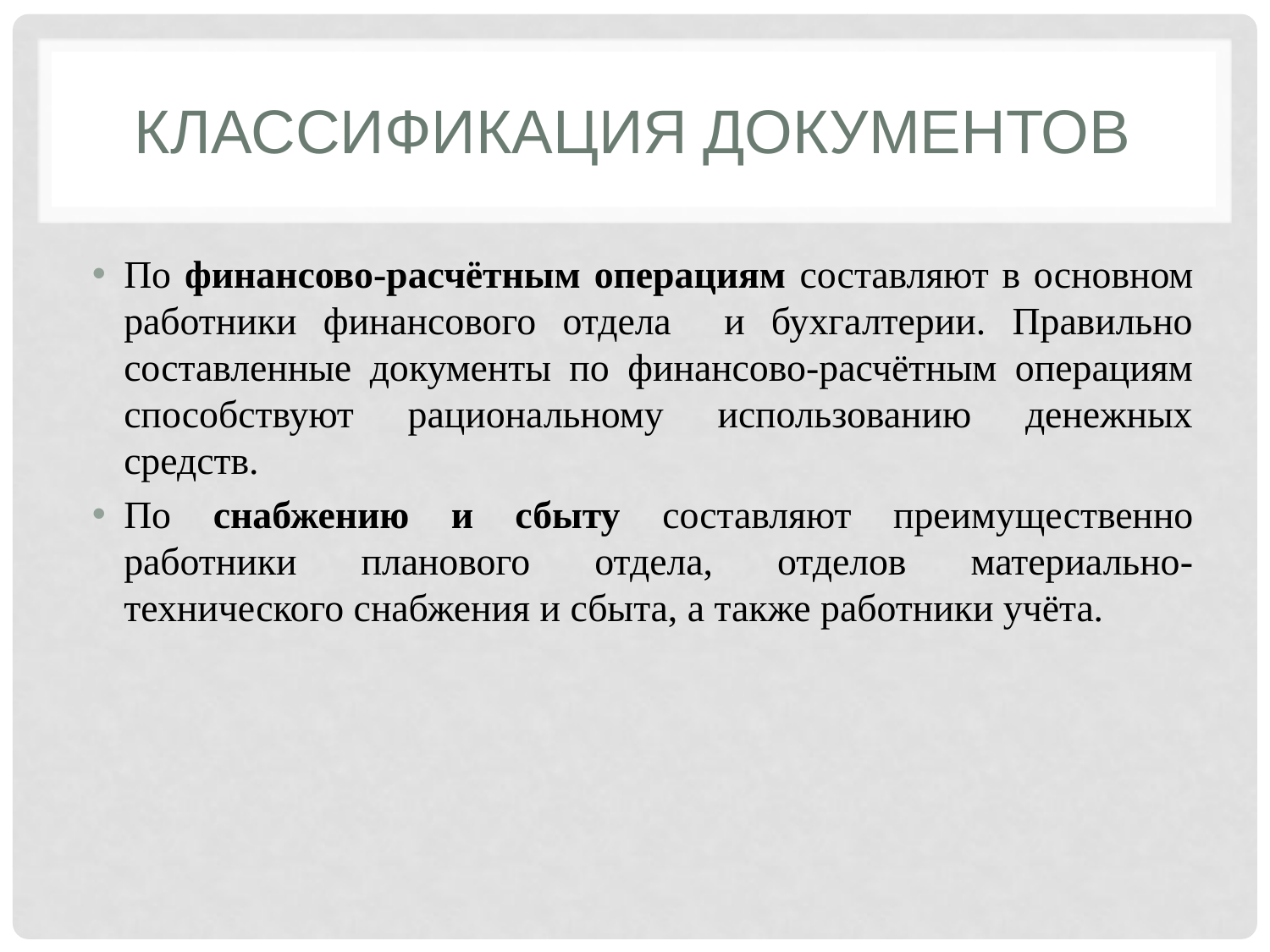

# Классификация документов
По финансово-расчётным операциям составляют в основном работники финансового отдела  и бухгалтерии. Правильно составленные документы по финансово-расчётным операциям способствуют рациональному использованию денежных средств.
По снабжению и сбыту составляют преимущественно работники планового отдела, отделов материально-технического снабжения и сбыта, а также работники учёта.